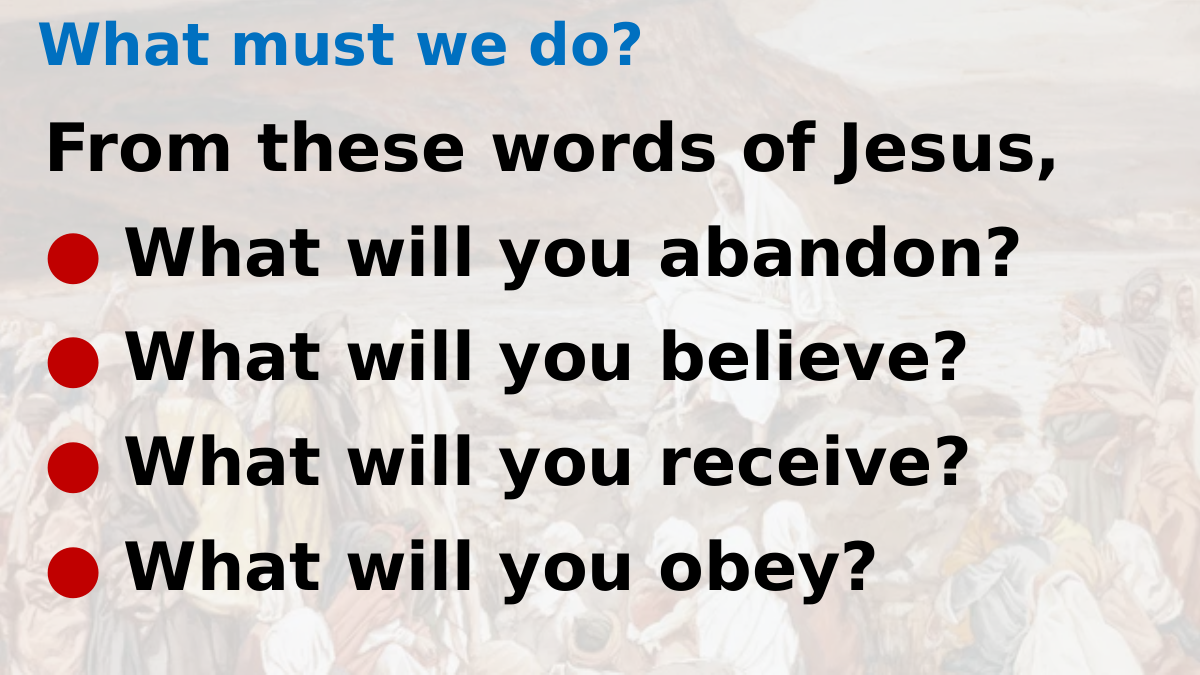

What must we do?
From these words of Jesus,
● What will you abandon?
● What will you believe?
● What will you receive?
● What will you obey?